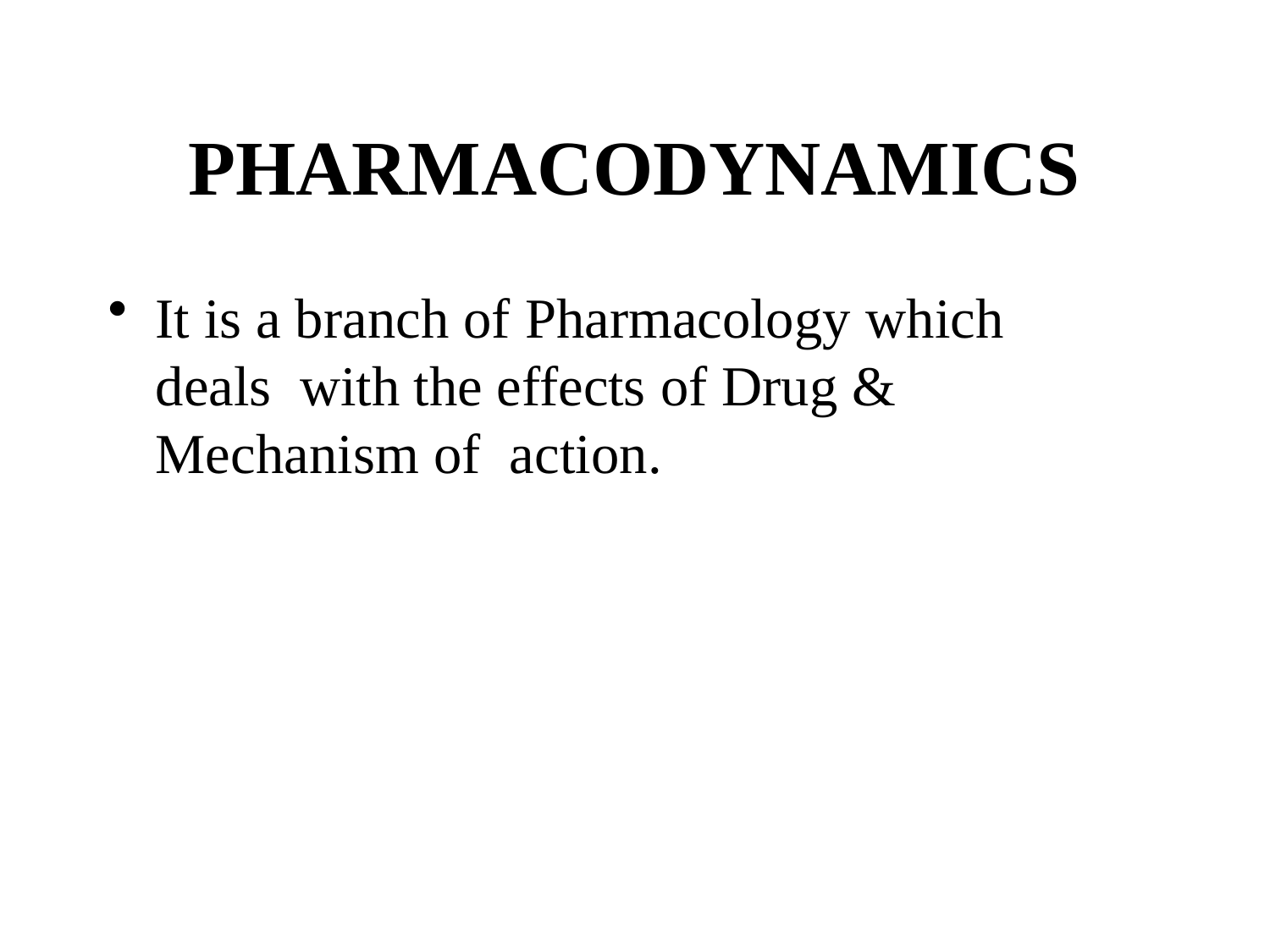

# PHARMACODYNAMICS
It is a branch of Pharmacology which deals  with the effects of Drug & Mechanism of  action.